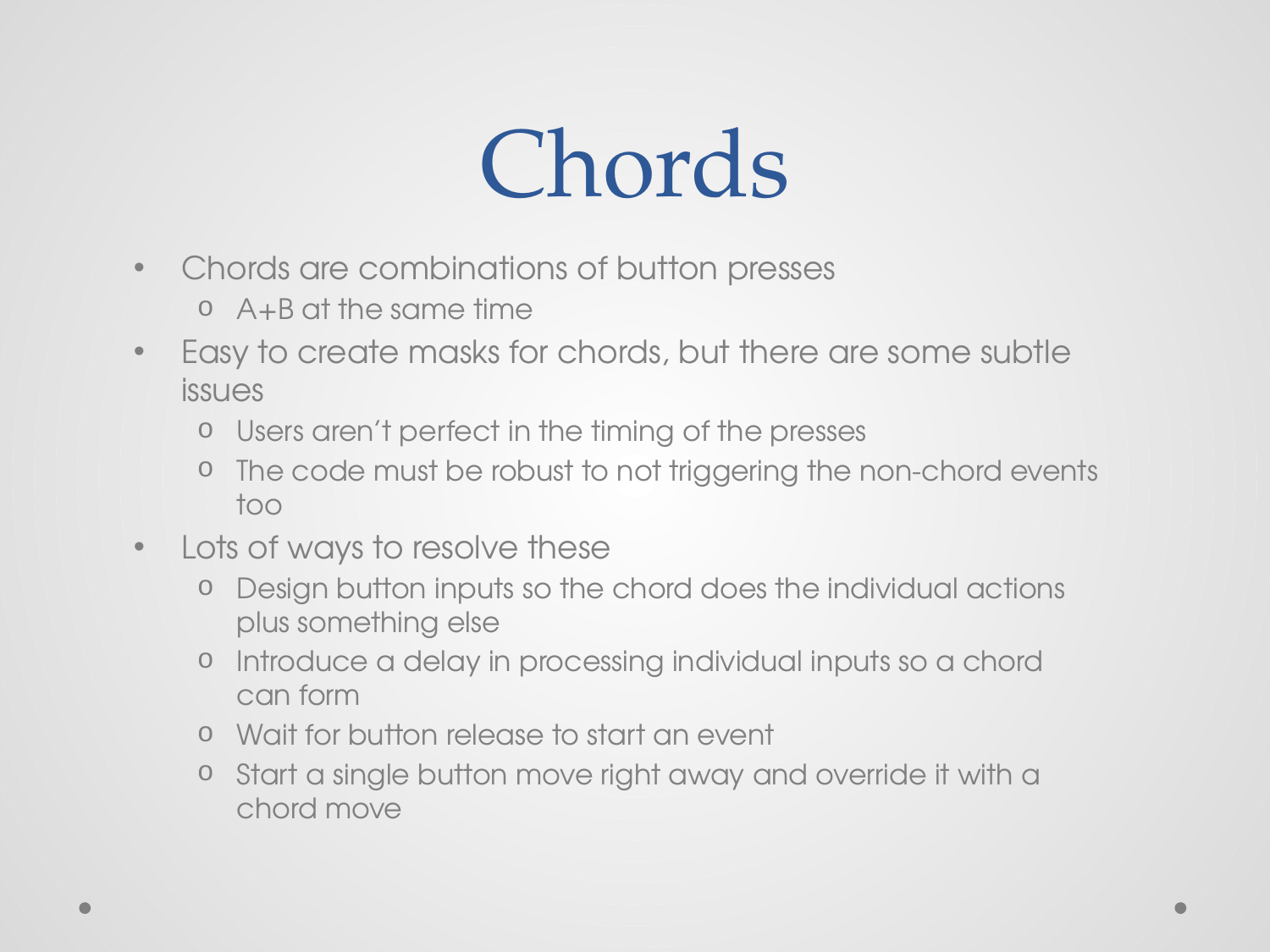

# Chords
Chords are combinations of button presses
A+B at the same time
Easy to create masks for chords, but there are some subtle issues
Users aren’t perfect in the timing of the presses
The code must be robust to not triggering the non-chord events too
Lots of ways to resolve these
Design button inputs so the chord does the individual actions plus something else
Introduce a delay in processing individual inputs so a chord can form
Wait for button release to start an event
Start a single button move right away and override it with a chord move